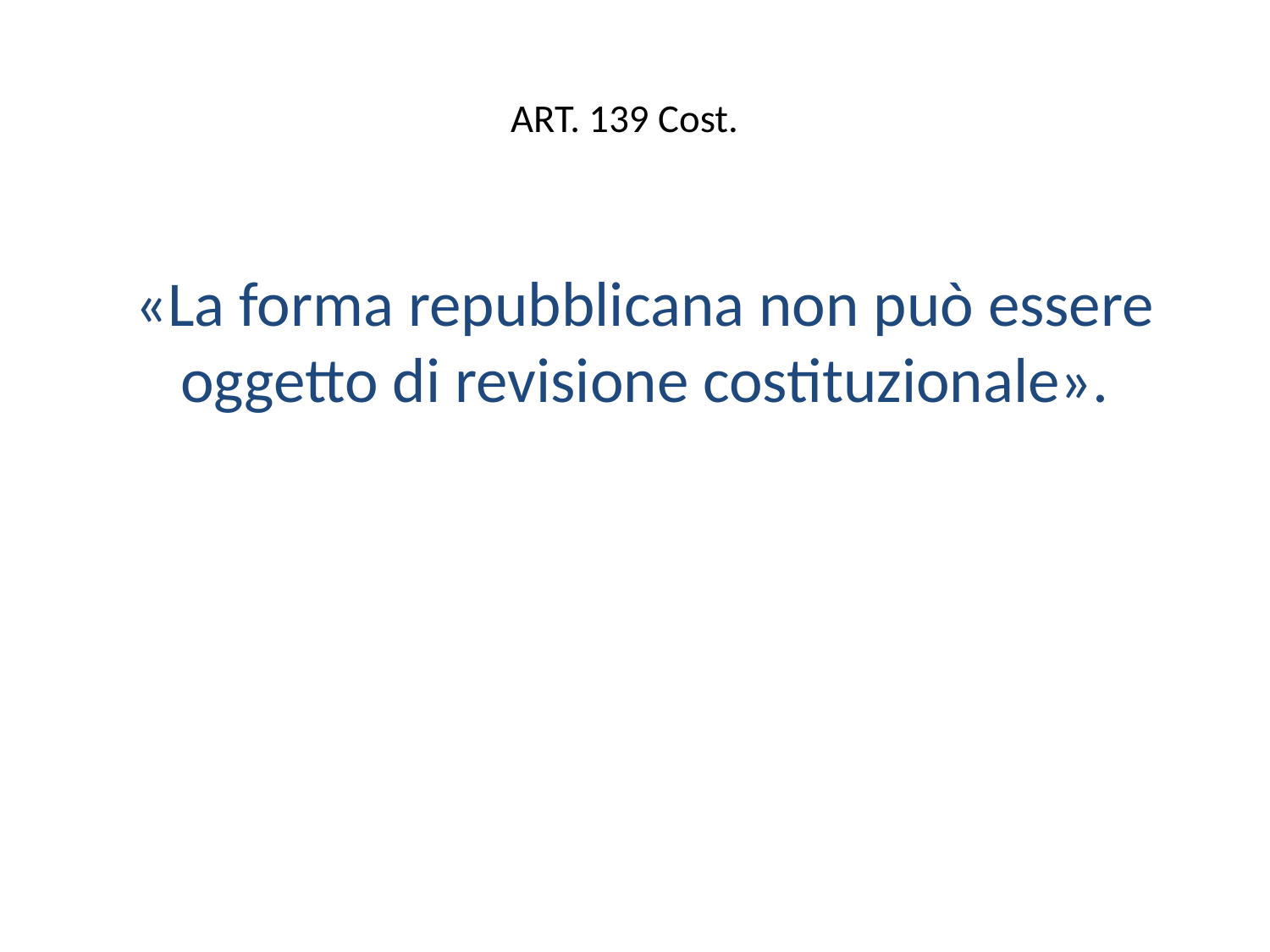

# ART. 139 Cost.
«La forma repubblicana non può essere oggetto di revisione costituzionale».